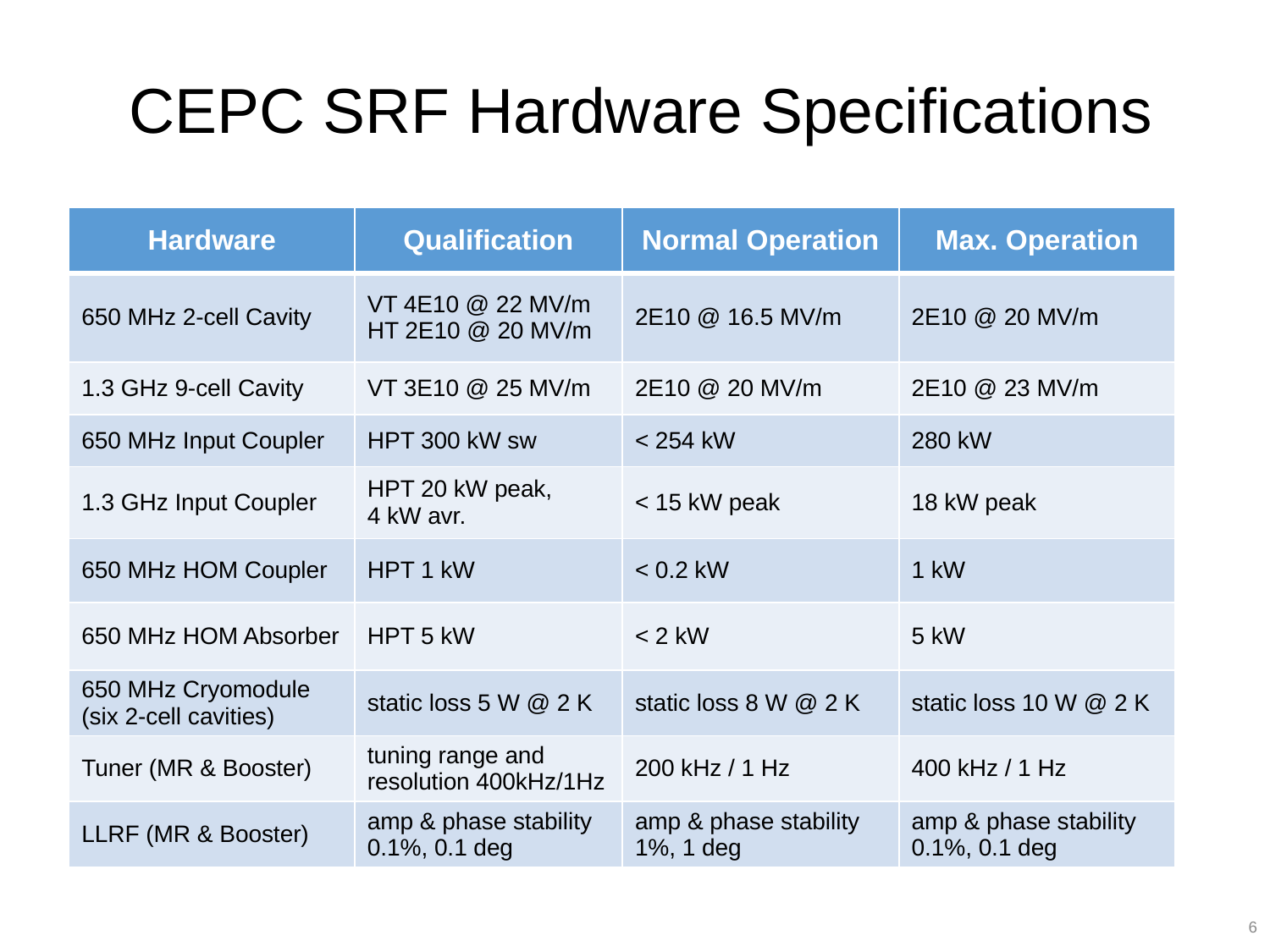

# CEPC SRF Hardware Specifications
| Hardware | Qualification | Normal Operation | Max. Operation |
| --- | --- | --- | --- |
| 650 MHz 2-cell Cavity | VT 4E10 @ 22 MV/m HT 2E10 @ 20 MV/m | 2E10 @ 16.5 MV/m | 2E10 @ 20 MV/m |
| 1.3 GHz 9-cell Cavity | VT 3E10 @ 25 MV/m | 2E10 @ 20 MV/m | 2E10 @ 23 MV/m |
| 650 MHz Input Coupler | HPT 300 kW sw | < 254 kW | 280 kW |
| 1.3 GHz Input Coupler | HPT 20 kW peak, 4 kW avr. | < 15 kW peak | 18 kW peak |
| 650 MHz HOM Coupler | HPT 1 kW | < 0.2 kW | 1 kW |
| 650 MHz HOM Absorber | HPT 5 kW | < 2 kW | 5 kW |
| 650 MHz Cryomodule (six 2-cell cavities) | static loss 5 W @ 2 K | static loss 8 W @ 2 K | static loss 10 W @ 2 K |
| Tuner (MR & Booster) | tuning range and resolution 400kHz/1Hz | 200 kHz / 1 Hz | 400 kHz / 1 Hz |
| LLRF (MR & Booster) | amp & phase stability 0.1%, 0.1 deg | amp & phase stability 1%, 1 deg | amp & phase stability 0.1%, 0.1 deg |
6